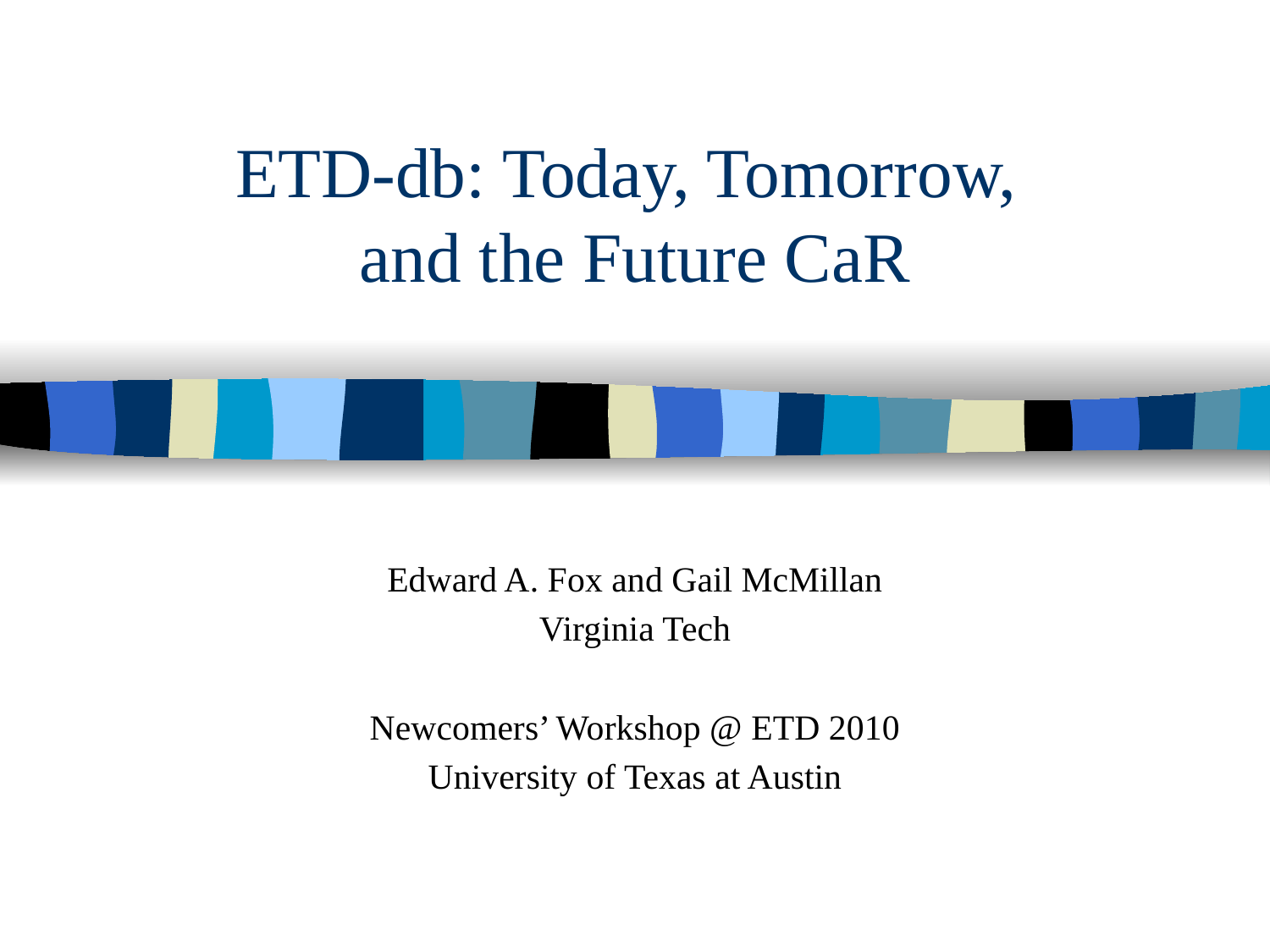

# ETD-db: Today, Tomorrow, and the Future CaR
Edward A. Fox and Gail McMillan
Virginia Tech

Newcomers’ Workshop @ ETD 2010
University of Texas at Austin